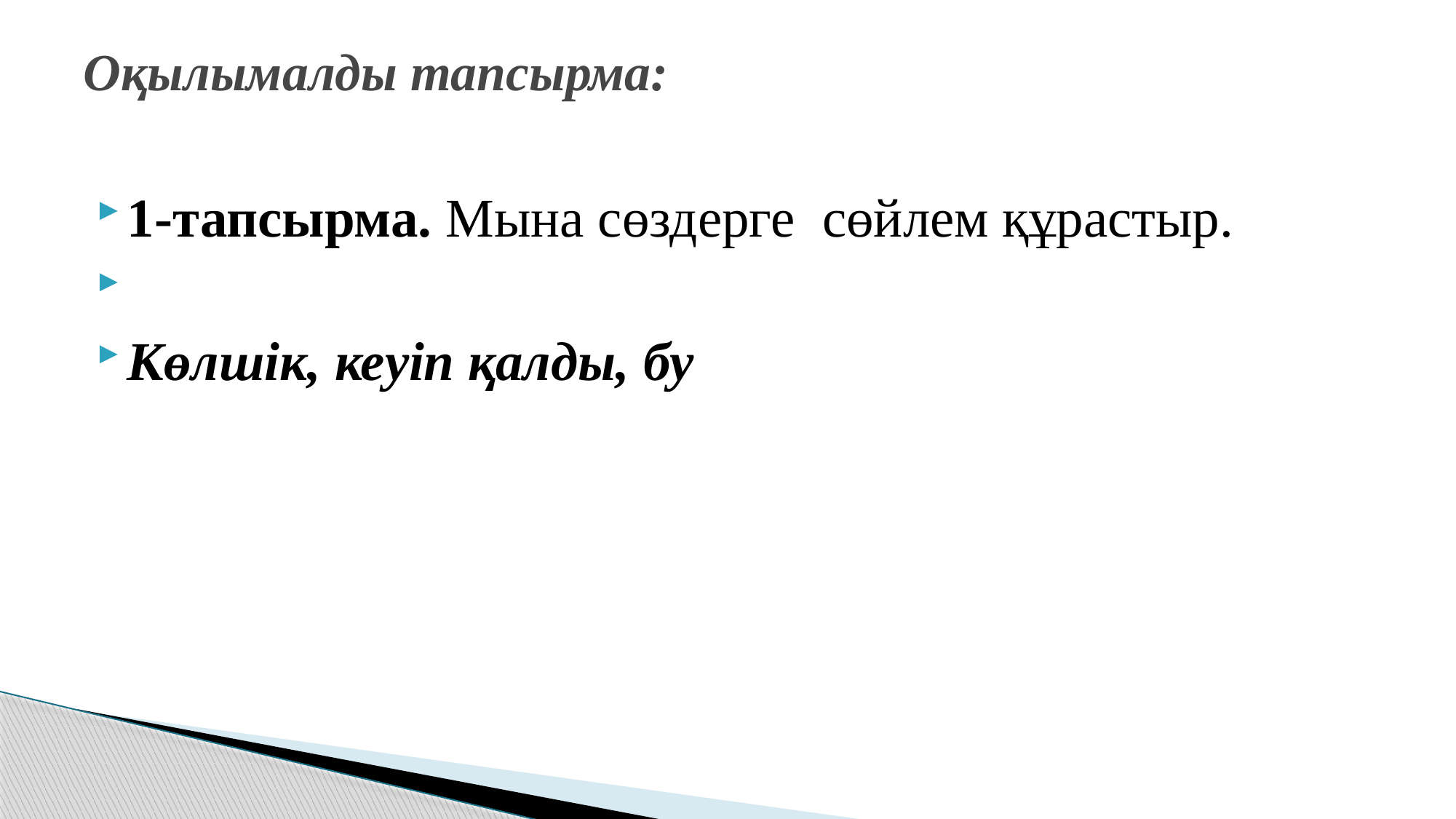

# Оқылымалды тапсырма:
1-тапсырма. Мына сөздерге  сөйлем құрастыр.

Көлшік, кеуіп қалды, бу